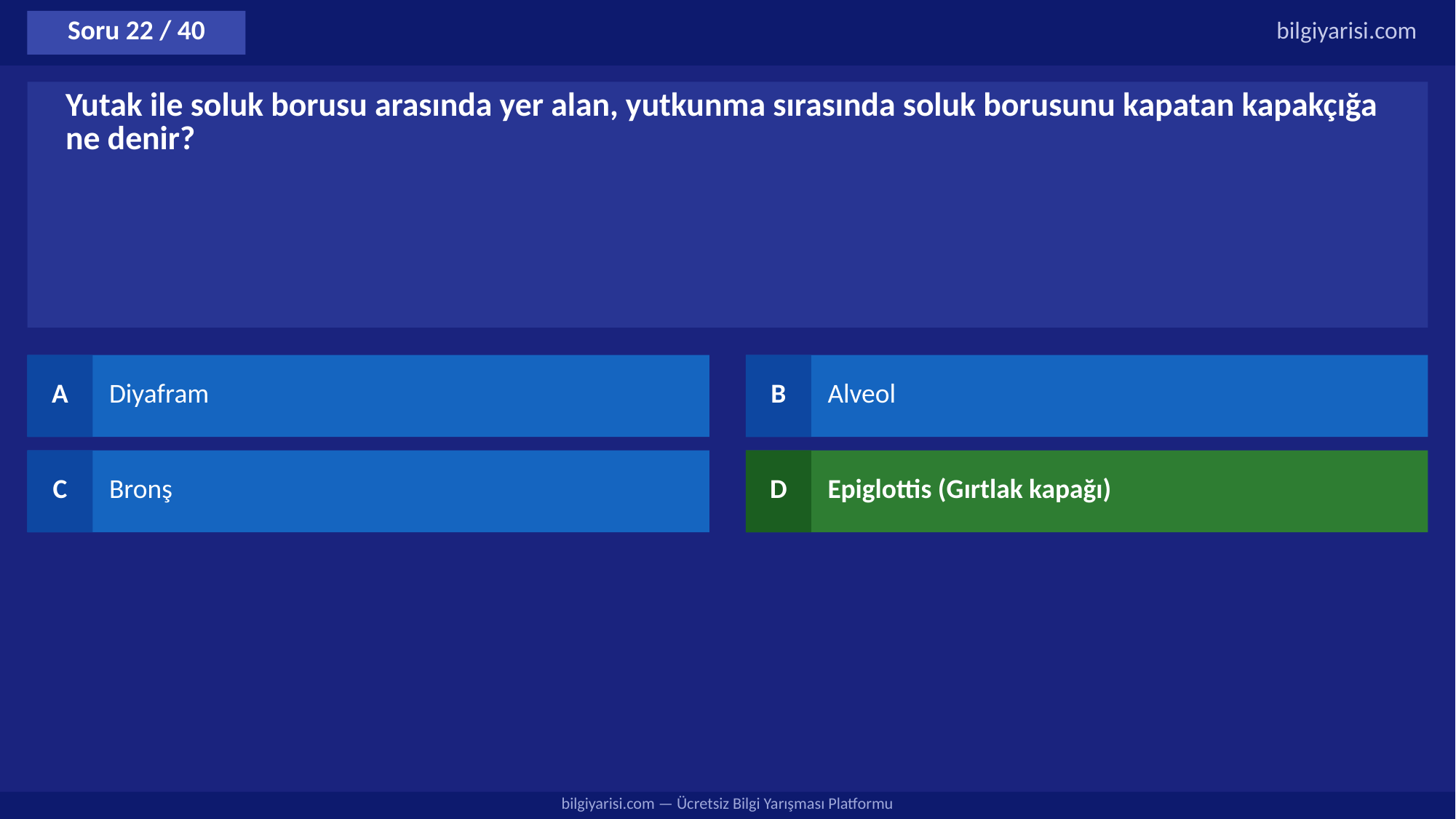

Soru 22 / 40
bilgiyarisi.com

Yutak ile soluk borusu arasında yer alan, yutkunma sırasında soluk borusunu kapatan kapakçığa ne denir?

A
Diyafram

B
Alveol

C
Bronş

D
Epiglottis (Gırtlak kapağı)
bilgiyarisi.com — Ücretsiz Bilgi Yarışması Platformu